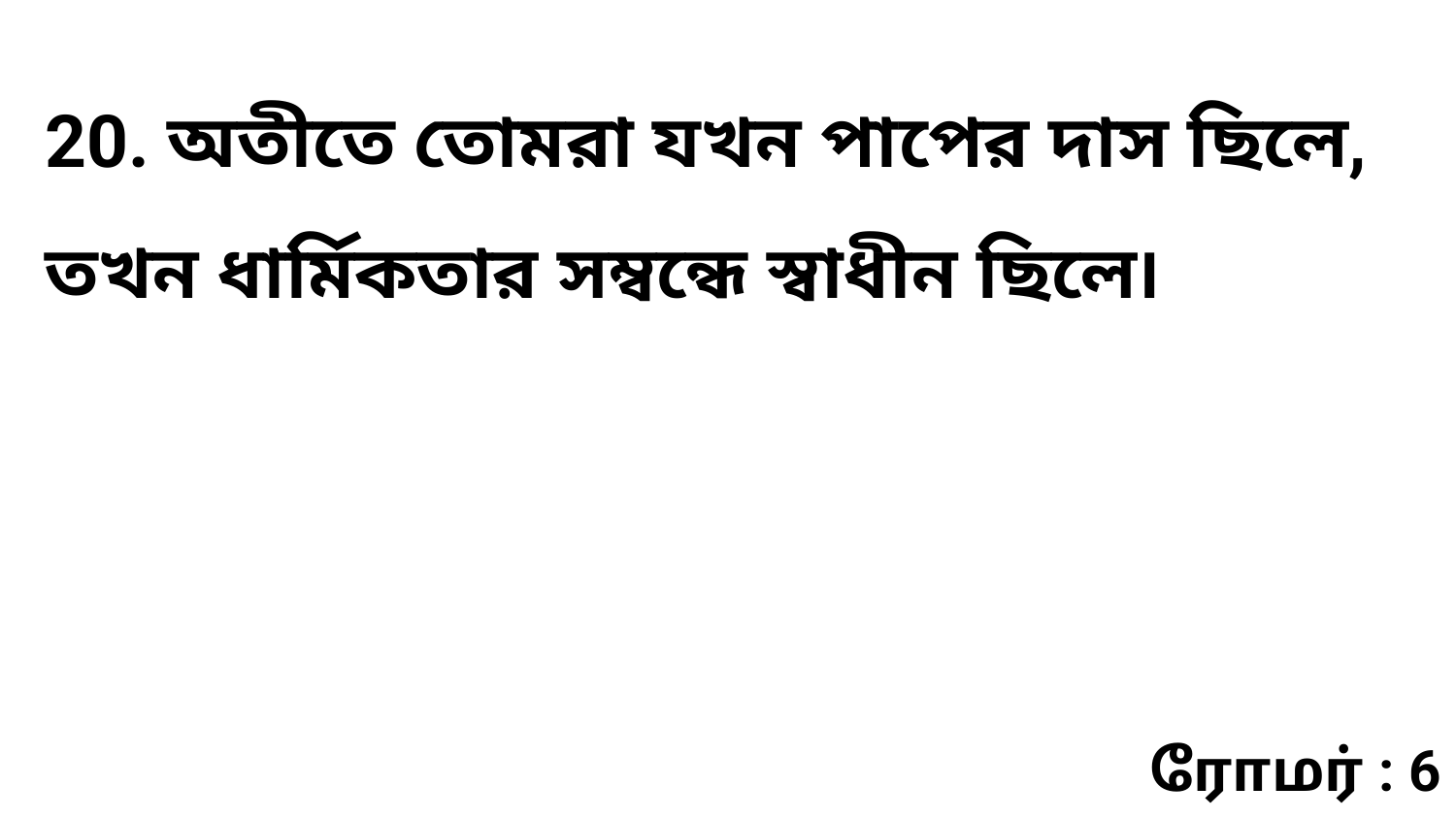

20. অতীতে তোমরা যখন পাপের দাস ছিলে, তখন ধার্মিকতার সম্বন্ধে স্বাধীন ছিলে৷
ரோமர் : 6